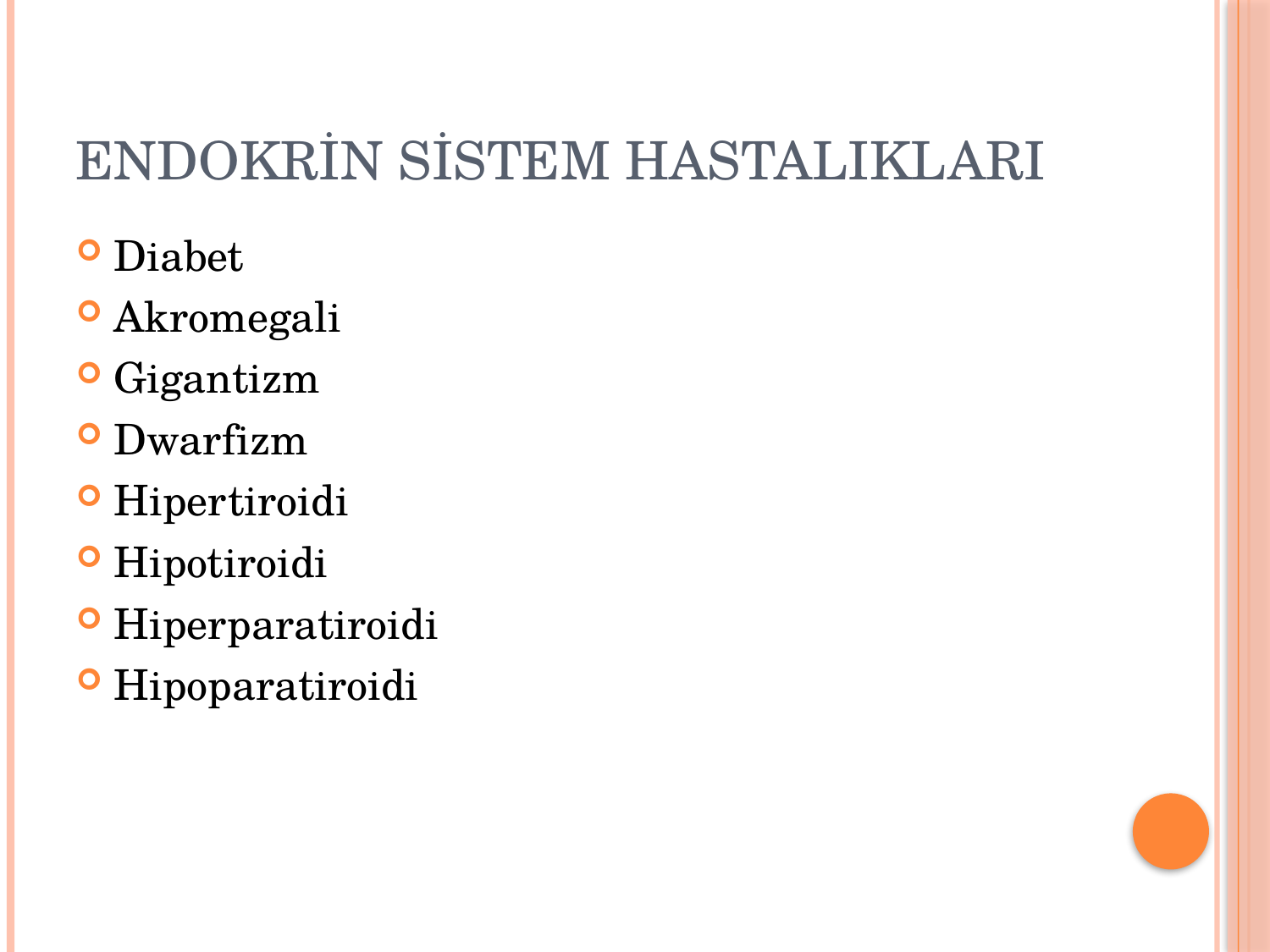

# Endokrin Sistem Hastalıkları
Diabet
Akromegali
Gigantizm
Dwarfizm
Hipertiroidi
Hipotiroidi
Hiperparatiroidi
Hipoparatiroidi